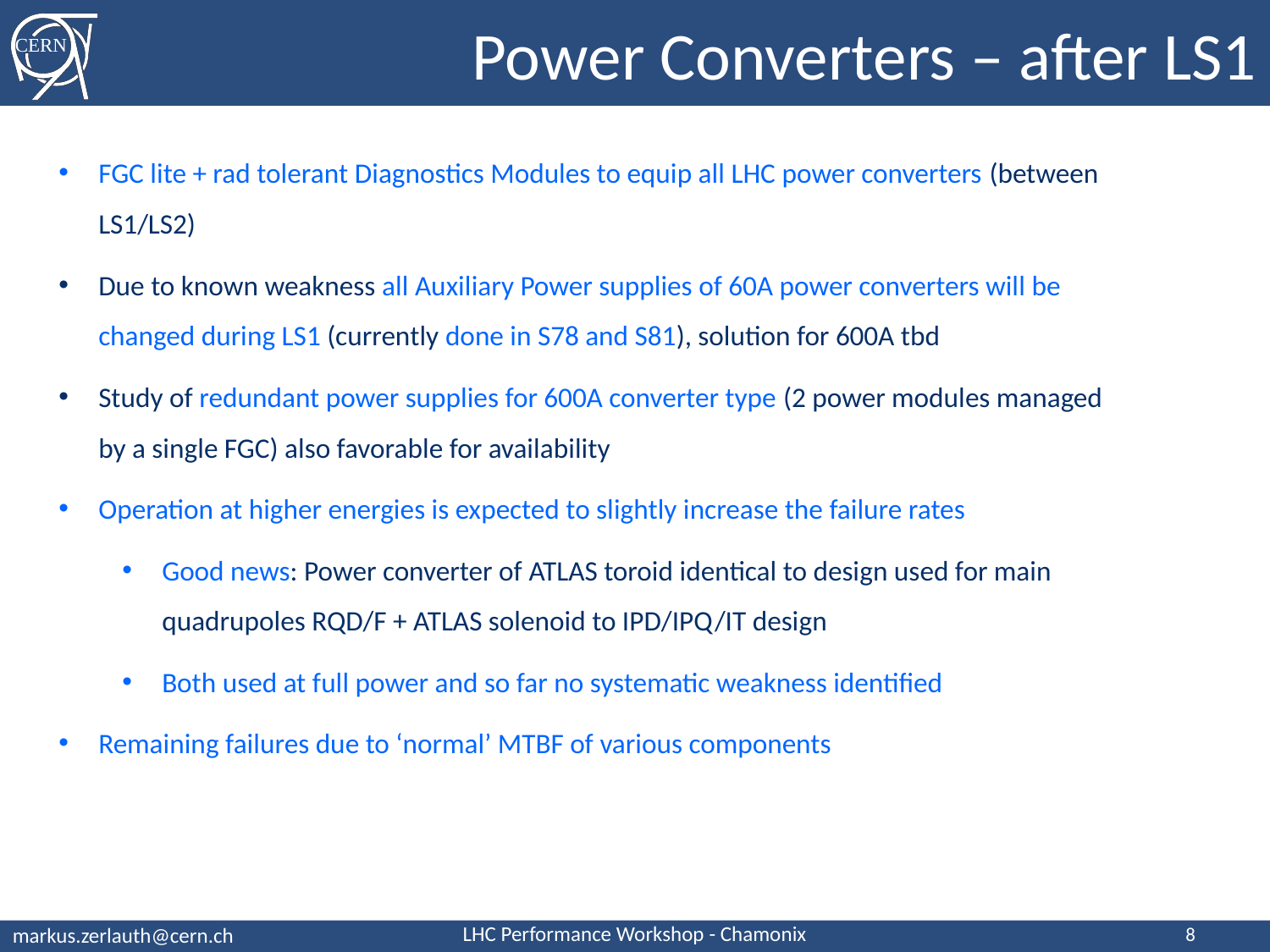

# Power Converters – after LS1
FGC lite + rad tolerant Diagnostics Modules to equip all LHC power converters (between LS1/LS2)
Due to known weakness all Auxiliary Power supplies of 60A power converters will be changed during LS1 (currently done in S78 and S81), solution for 600A tbd
Study of redundant power supplies for 600A converter type (2 power modules managed by a single FGC) also favorable for availability
Operation at higher energies is expected to slightly increase the failure rates
Good news: Power converter of ATLAS toroid identical to design used for main quadrupoles RQD/F + ATLAS solenoid to IPD/IPQ/IT design
Both used at full power and so far no systematic weakness identified
Remaining failures due to ‘normal’ MTBF of various components

8